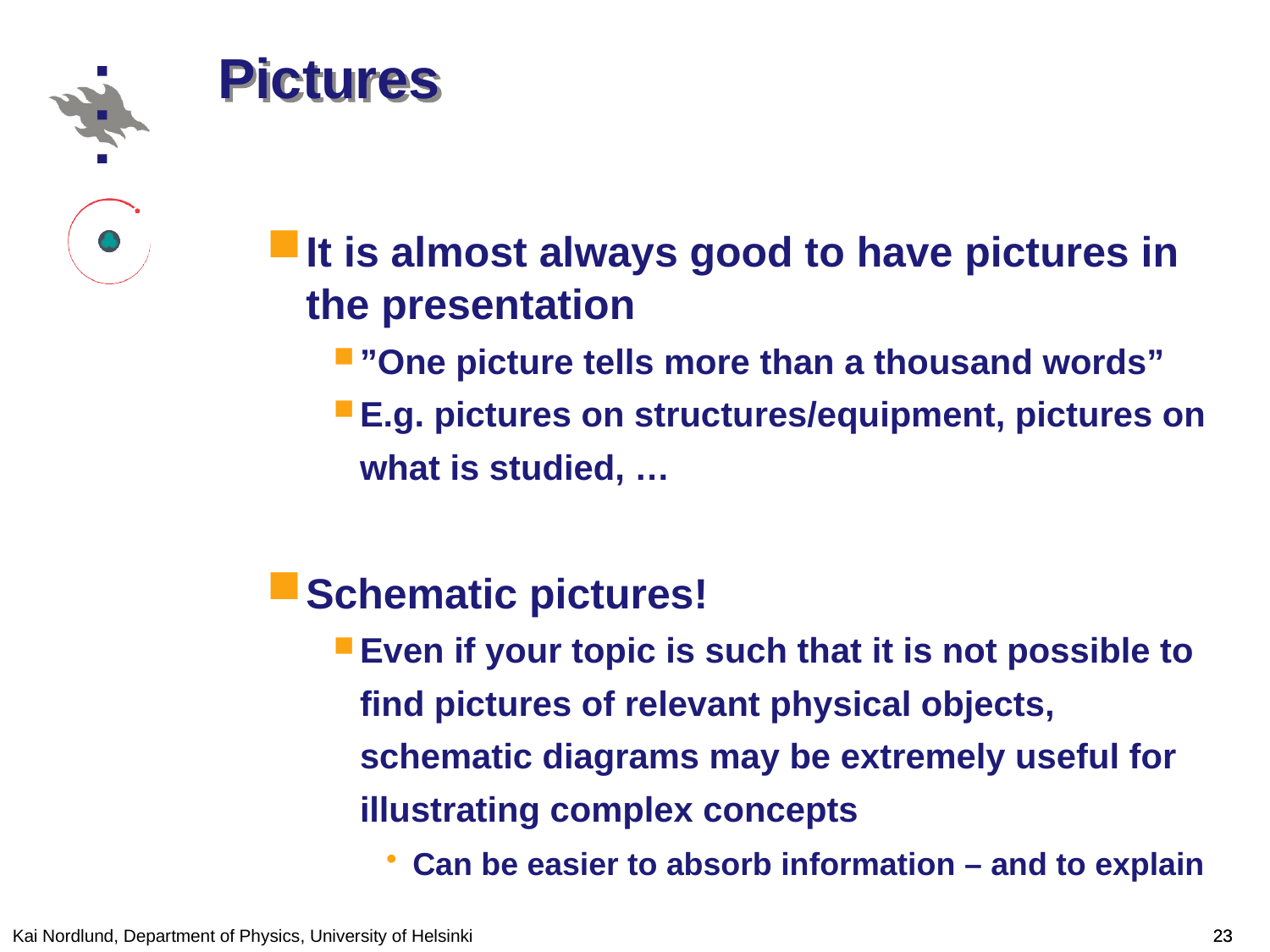

# Pictures
It is almost always good to have pictures in the presentation
”One picture tells more than a thousand words”
E.g. pictures on structures/equipment, pictures on what is studied, …

Schematic pictures!
Even if your topic is such that it is not possible to find pictures of relevant physical objects, schematic diagrams may be extremely useful for illustrating complex concepts
Can be easier to absorb information – and to explain